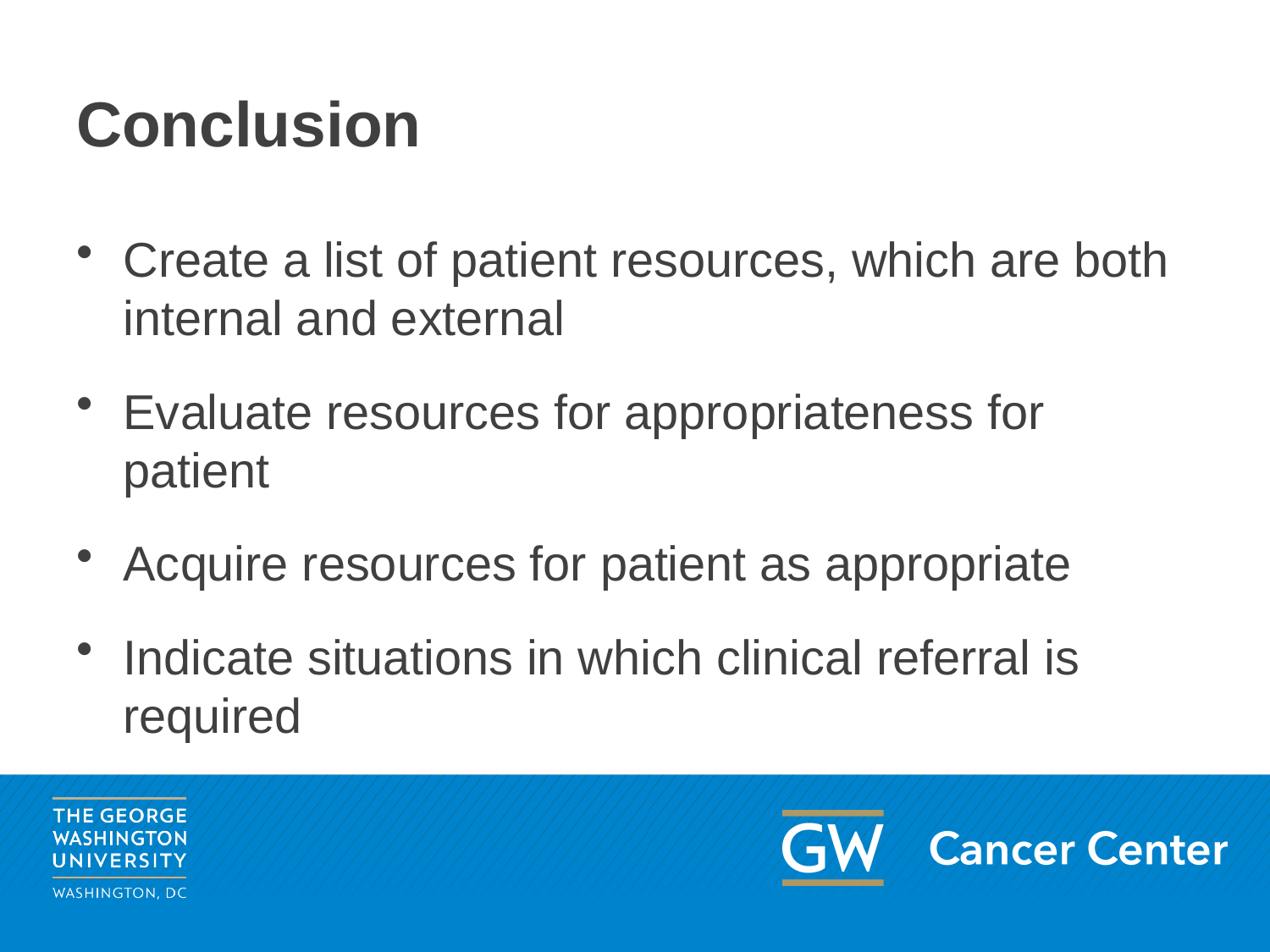

# Conclusion
Create a list of patient resources, which are both internal and external
Evaluate resources for appropriateness for patient
Acquire resources for patient as appropriate
Indicate situations in which clinical referral is required